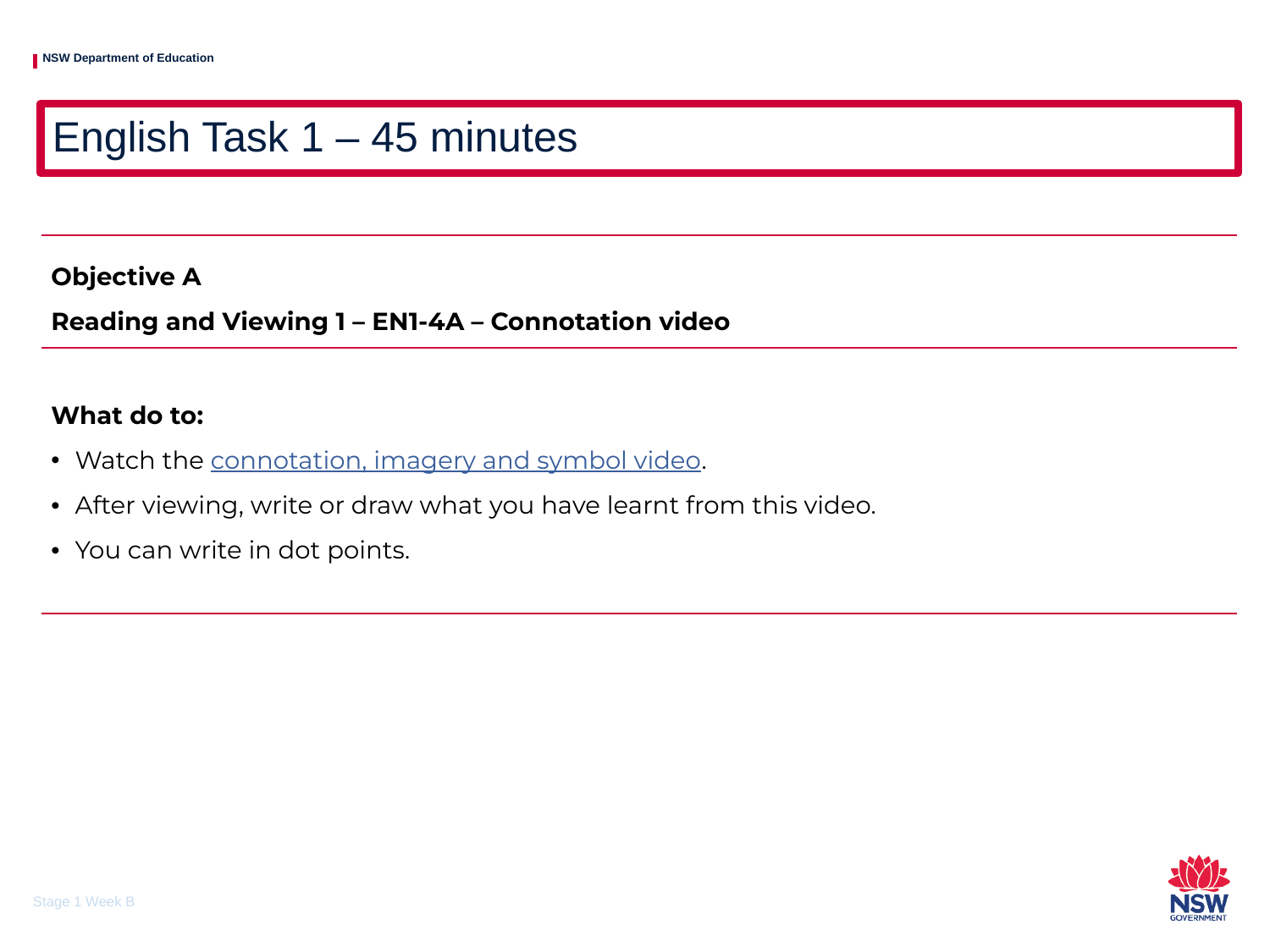

# English Task 1 – 45 minutes
| Objective A Reading and Viewing 1 – EN1-4A – Connotation video |
| --- |
| What do to: Watch the connotation, imagery and symbol video. After viewing, write or draw what you have learnt from this video. You can write in dot points. |
Stage 1 Week B